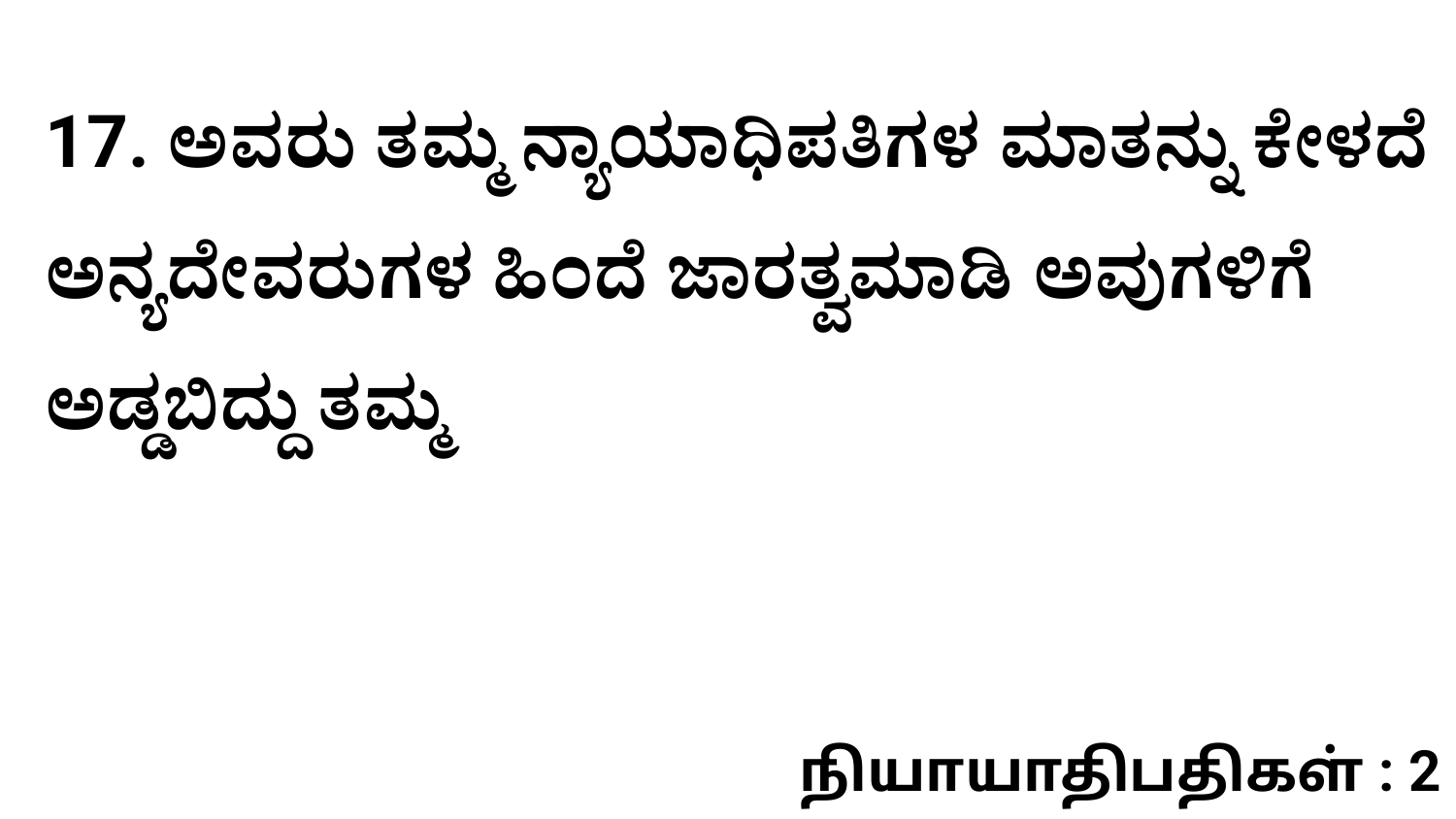

17. ಅವರು ತಮ್ಮ ನ್ಯಾಯಾಧಿಪತಿಗಳ ಮಾತನ್ನು ಕೇಳದೆ ಅನ್ಯದೇವರುಗಳ ಹಿಂದೆ ಜಾರತ್ವಮಾಡಿ ಅವುಗಳಿಗೆ ಅಡ್ಡಬಿದ್ದು ತಮ್ಮ
நியாயாதிபதிகள் : 2